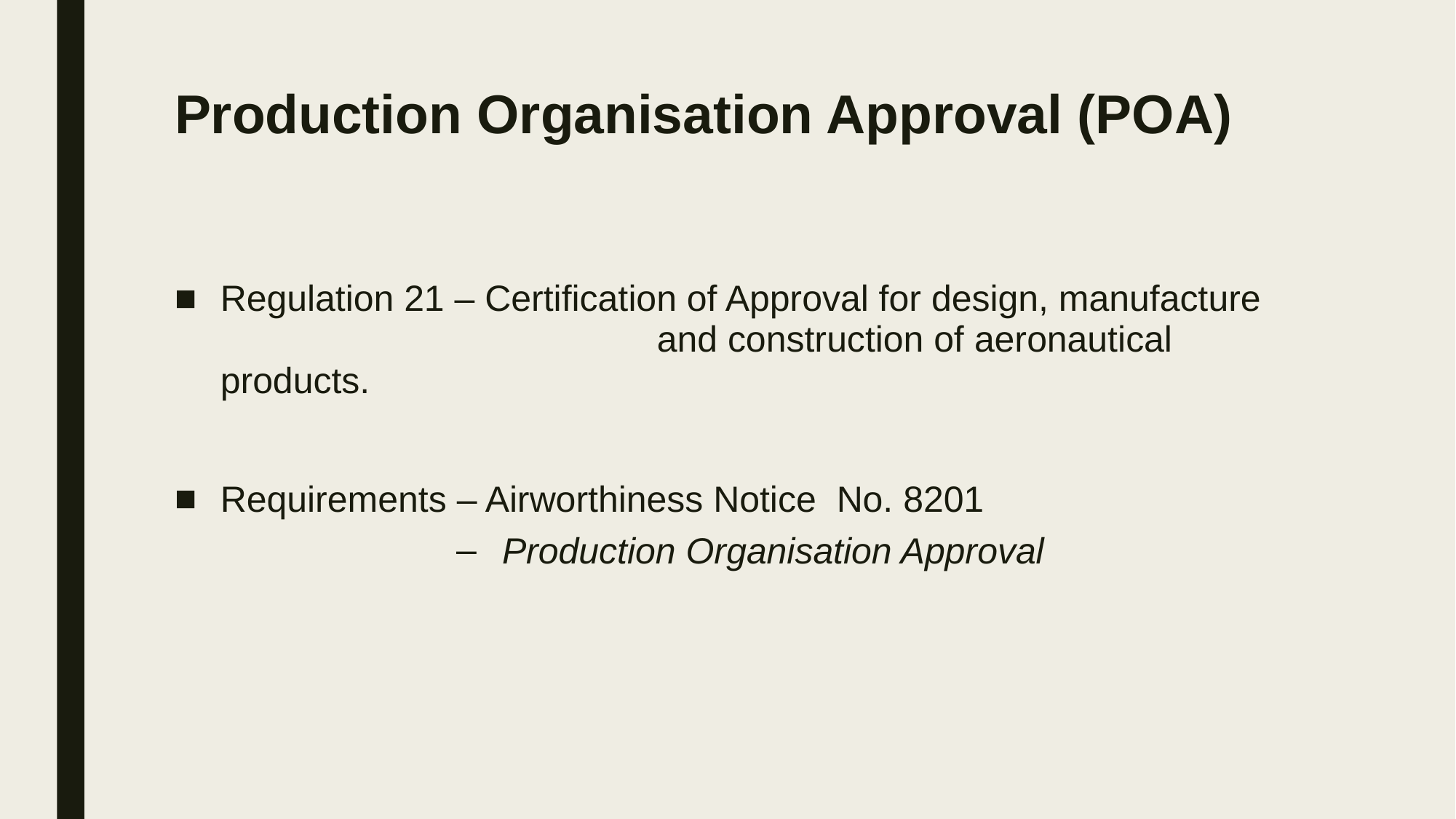

# Production Organisation Approval (POA)
Regulation 21 – Certification of Approval for design, manufacture 				and construction of aeronautical products.

Requirements – Airworthiness Notice  No. 8201
Production Organisation Approval